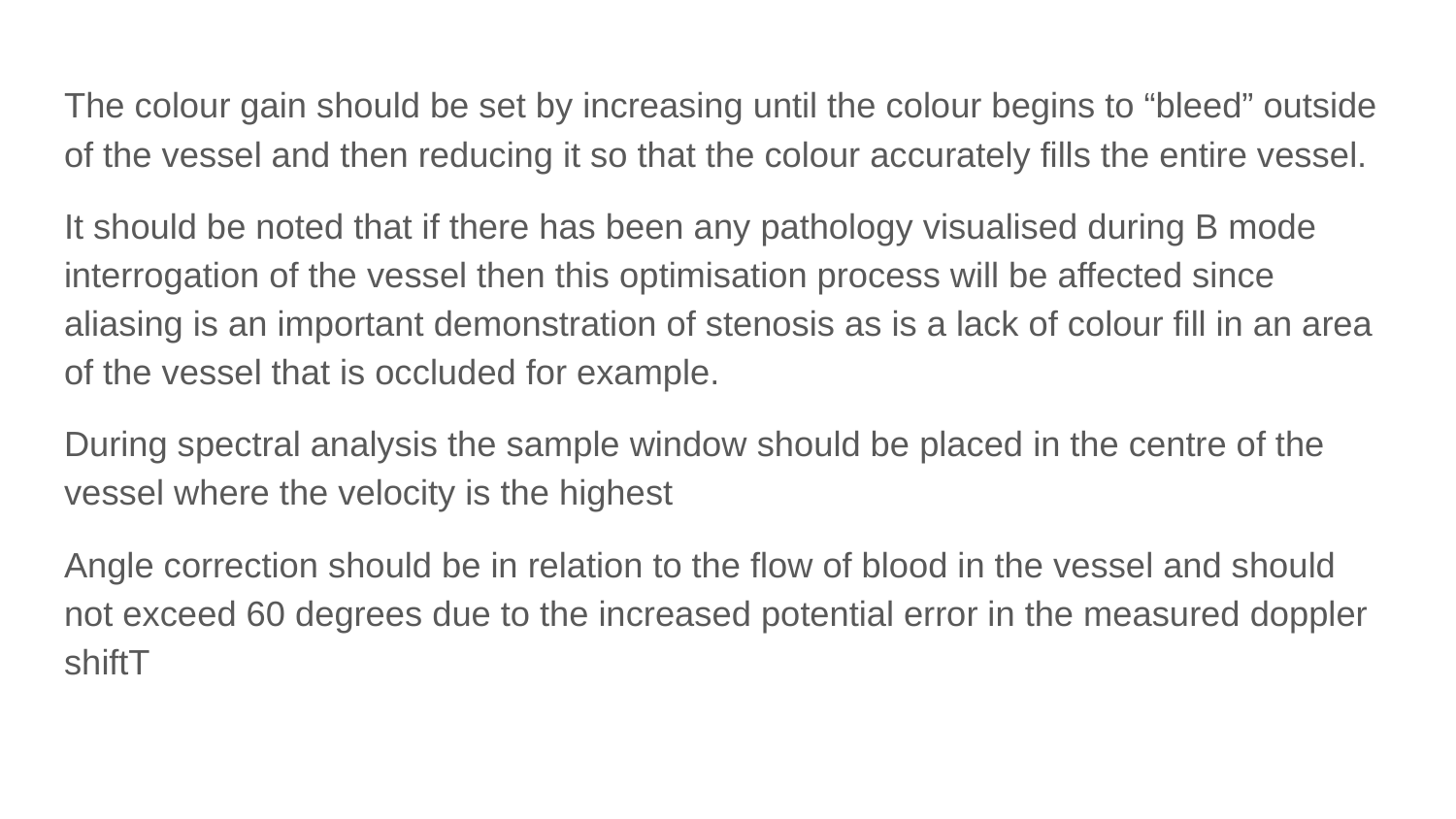

The colour gain should be set by increasing until the colour begins to “bleed” outside of the vessel and then reducing it so that the colour accurately fills the entire vessel.
It should be noted that if there has been any pathology visualised during B mode interrogation of the vessel then this optimisation process will be affected since aliasing is an important demonstration of stenosis as is a lack of colour fill in an area of the vessel that is occluded for example.
During spectral analysis the sample window should be placed in the centre of the vessel where the velocity is the highest
Angle correction should be in relation to the flow of blood in the vessel and should not exceed 60 degrees due to the increased potential error in the measured doppler shiftT